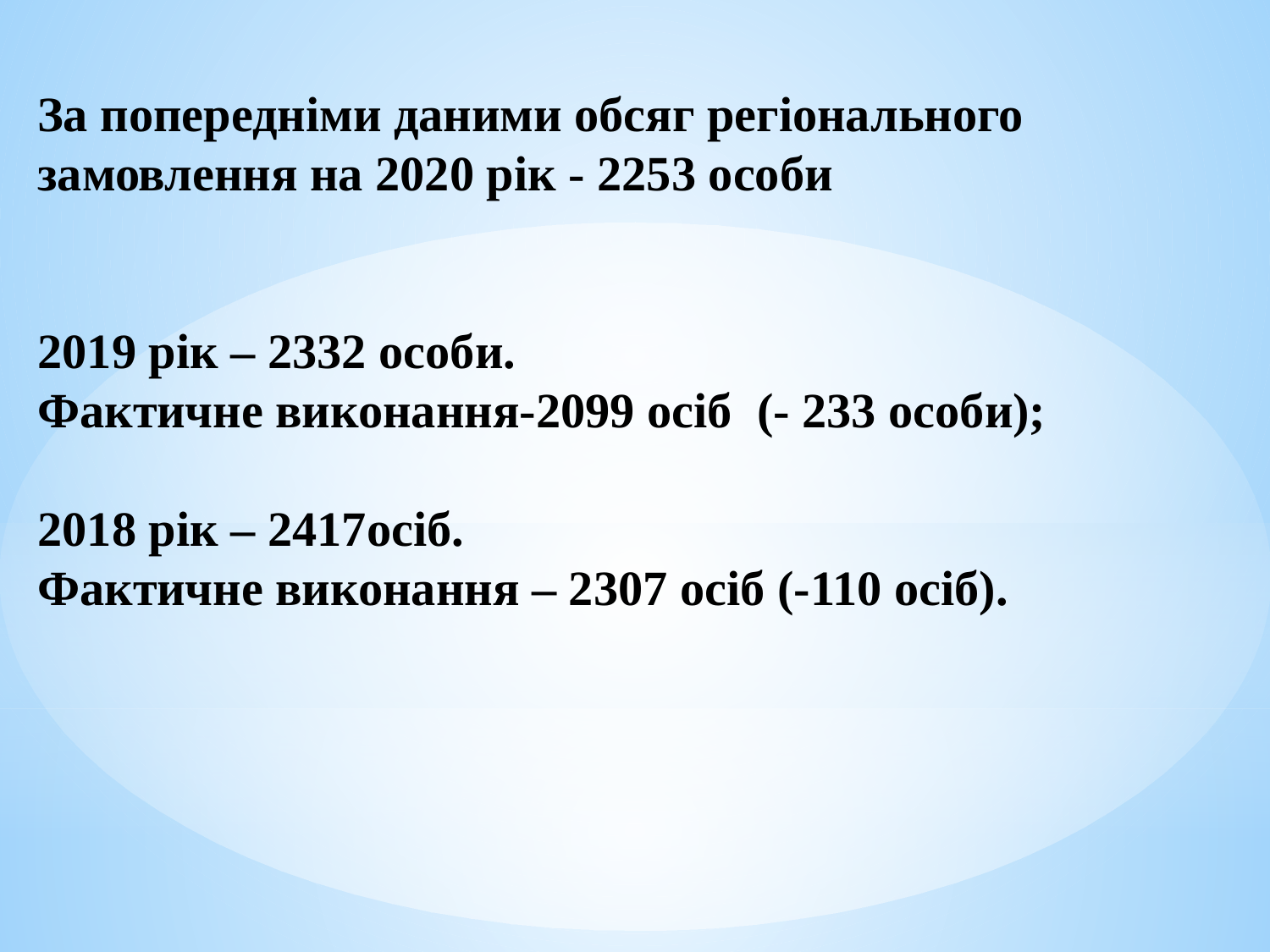

# За попередніми даними обсяг регіонального замовлення на 2020 рік - 2253 особи 2019 рік – 2332 особи. Фактичне виконання-2099 осіб  (- 233 особи); 2018 рік – 2417осіб. Фактичне виконання – 2307 осіб (-110 осіб).